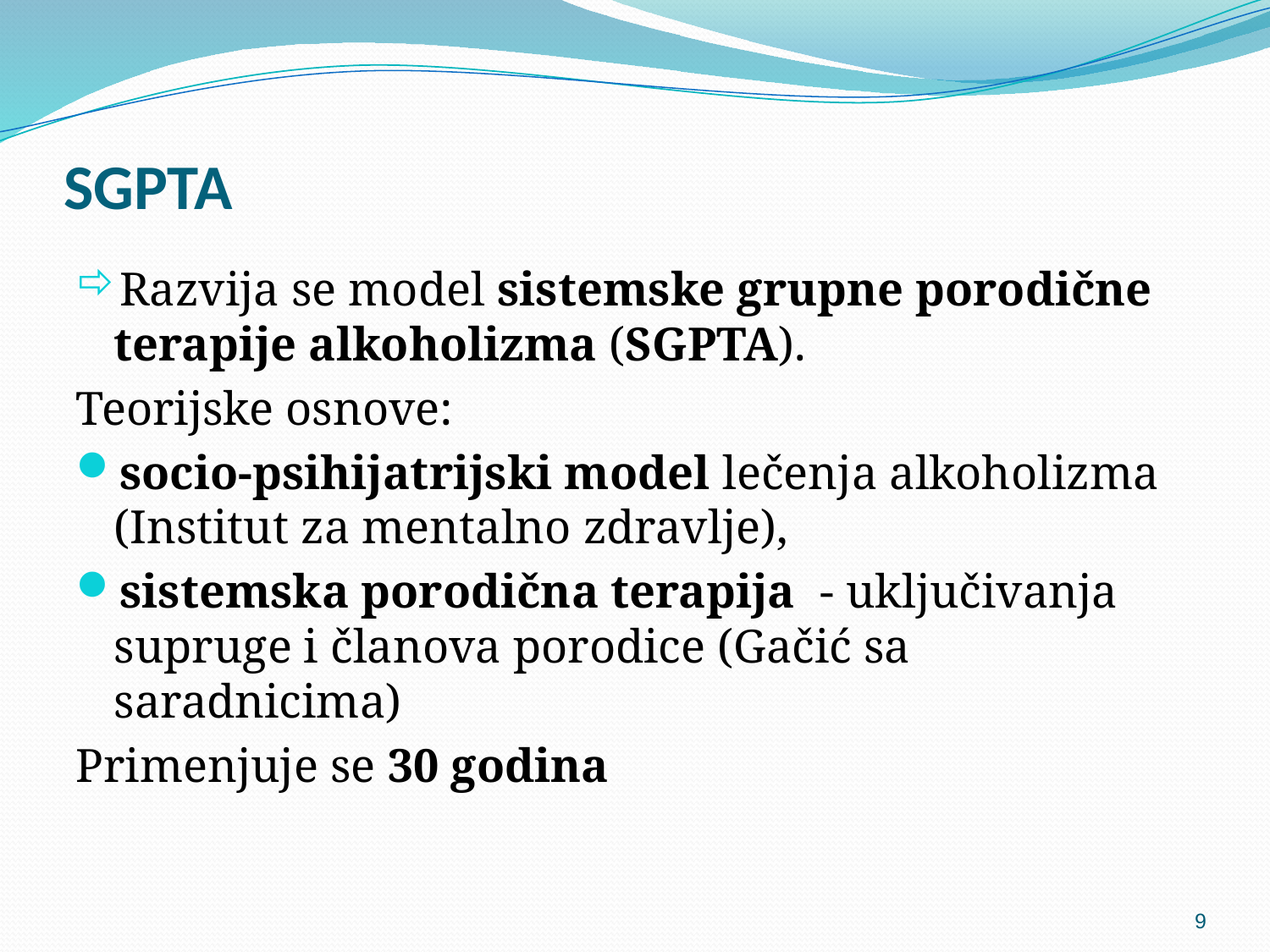

# SGPTA
Razvija se model sistemske grupne porodične terapije alkoholizma (SGPTA).
Teorijske osnove:
socio-psihijatrijski model lečenja alkoholizma (Institut za mentalno zdravlje),
sistemska porodična terapija  - uključivanja supruge i članova porodice (Gačić sa saradnicima)
Primenjuje se 30 godina
9